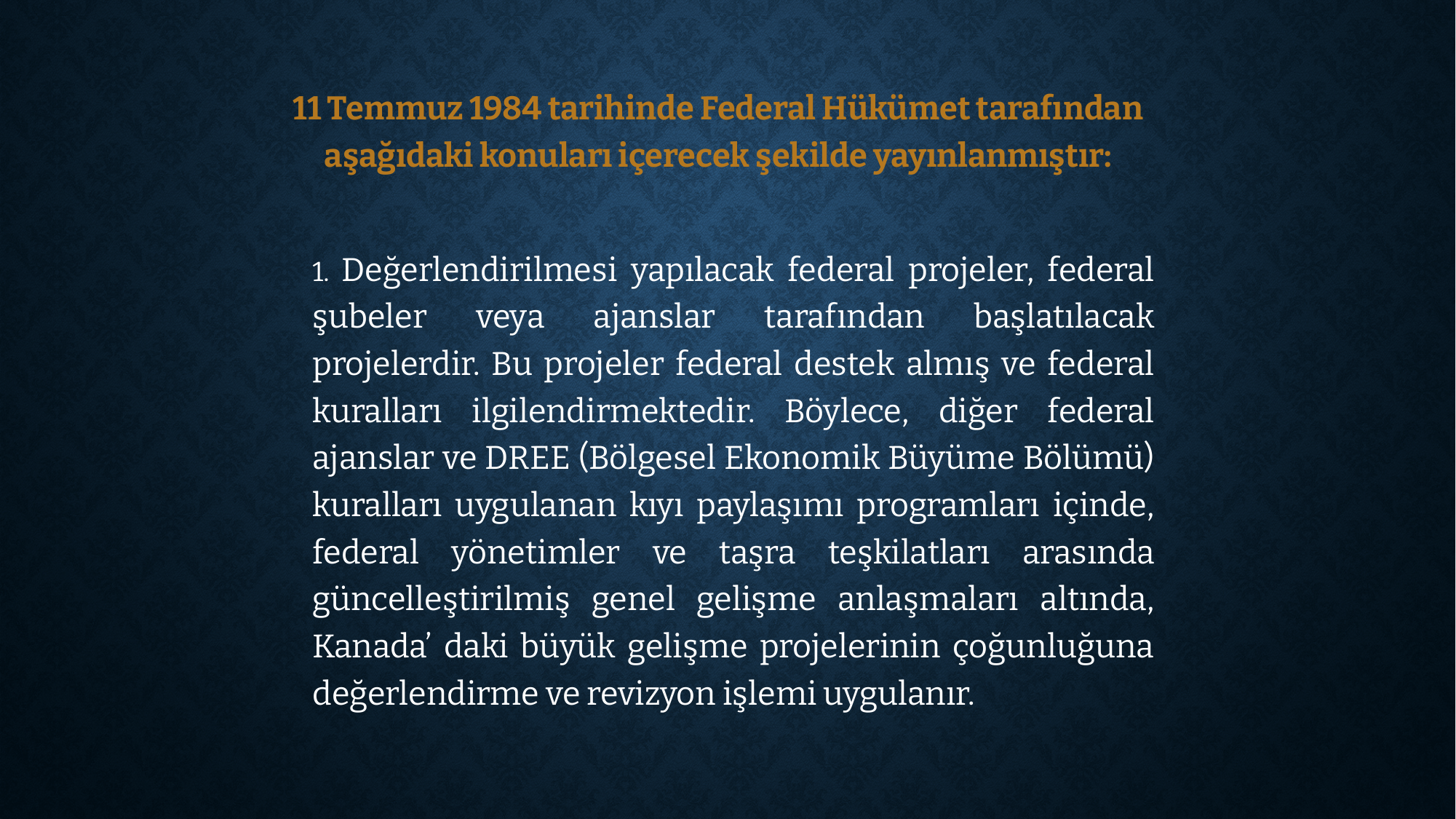

11 Temmuz 1984 tarihinde Federal Hükümet tarafından aşağıdaki konuları içerecek şekilde yayınlanmıştır:

	1. Değerlendirilmesi yapılacak federal projeler, federal şubeler veya ajanslar tarafından başlatılacak projelerdir. Bu projeler federal destek almış ve federal kuralları ilgilendirmektedir. Böylece, diğer federal ajanslar ve DREE (Bölgesel Ekonomik Büyüme Bölümü) kuralları uygulanan kıyı paylaşımı programları içinde, federal yönetimler ve taşra teşkilatları arasında güncelleştirilmiş genel gelişme anlaşmaları altında, Kanada’ daki büyük gelişme projelerinin çoğunluğuna değerlendirme ve revizyon işlemi uygulanır.